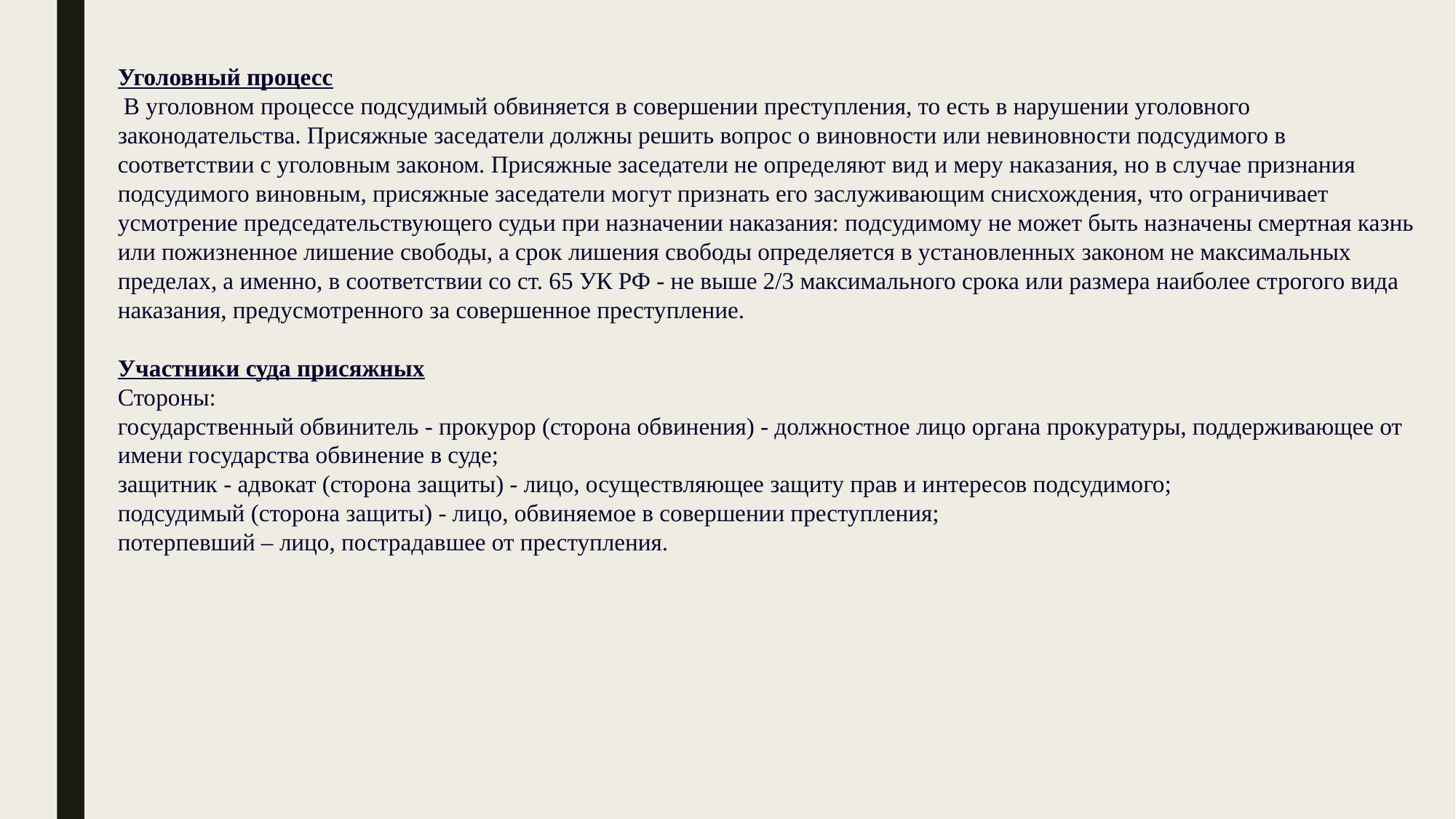

Уголовный процесс
 В уголовном процессе подсудимый обвиняется в совершении преступления, то есть в нарушении уголовного законодательства. Присяжные заседатели должны решить вопрос о виновности или невиновности подсудимого в соответствии с уголовным законом. Присяжные заседатели не определяют вид и меру наказания, но в случае признания подсудимого виновным, присяжные заседатели могут признать его заслуживающим снисхождения, что ограничивает усмотрение председательствующего судьи при назначении наказания: подсудимому не может быть назначены смертная казнь или пожизненное лишение свободы, а срок лишения свободы определяется в установленных законом не максимальных пределах, а именно, в соответствии со ст. 65 УК РФ - не выше 2/3 максимального срока или размера наиболее строгого вида наказания, предусмотренного за совершенное преступление.

Участники суда присяжных
Стороны:
государственный обвинитель - прокурор (сторона обвинения) - должностное лицо органа прокуратуры, поддерживающее от имени государства обвинение в суде;
защитник - адвокат (сторона защиты) - лицо, осуществляющее защиту прав и интересов подсудимого;
подсудимый (сторона защиты) - лицо, обвиняемое в совершении преступления;
потерпевший – лицо, пострадавшее от преступления.